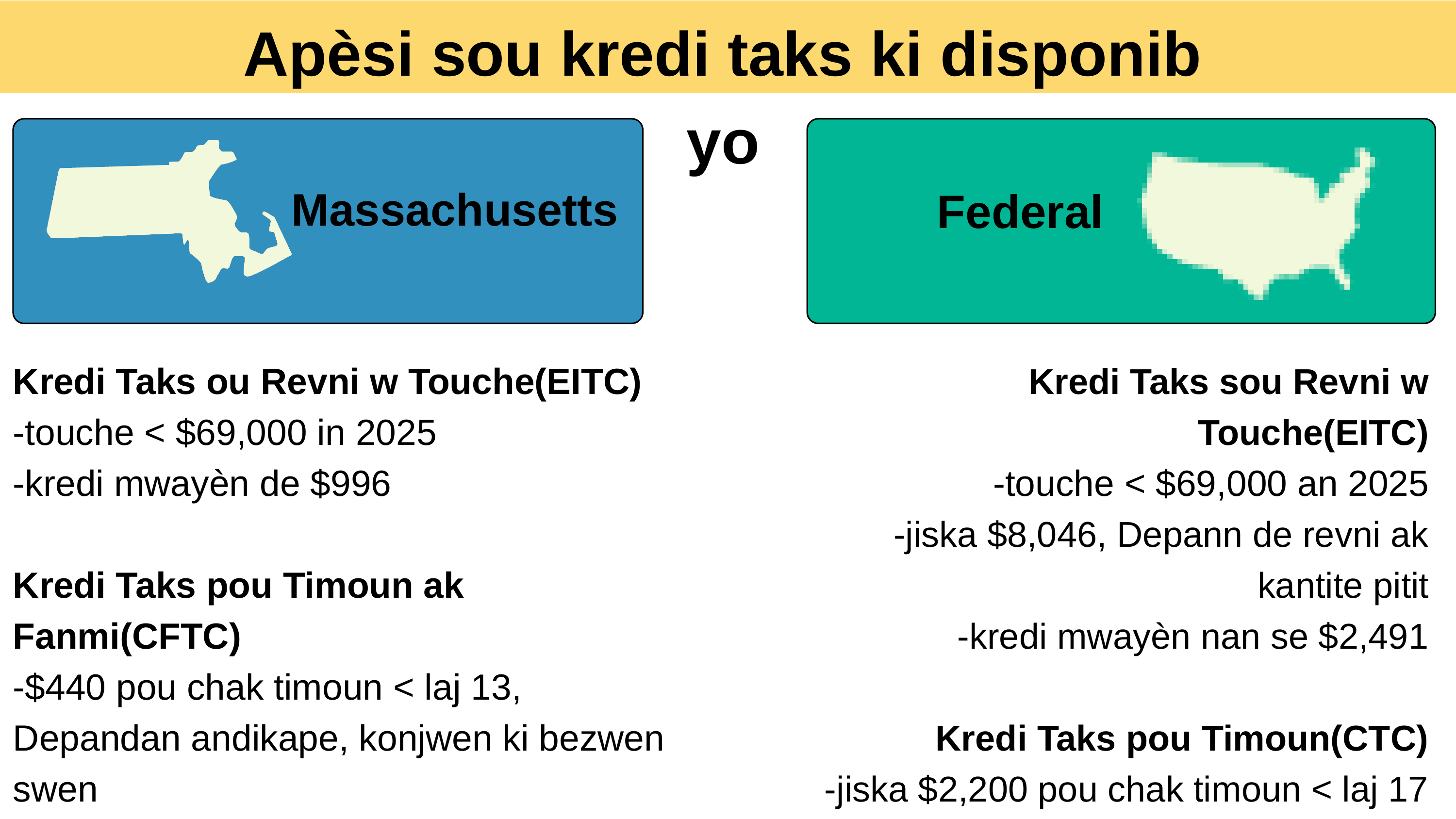

Apèsi sou kredi taks ki disponib yo

Massachusetts
Federal
Kredi Taks ou Revni w Touche(EITC)
-touche < $69,000 in 2025
-kredi mwayèn de $996

Kredi Taks pou Timoun ak Fanmi(CFTC)
-$440 pou chak timoun < laj 13, Depandan andikape, konjwen ki bezwen swen
-Pa egzije yon revni, Enkli imigran
Kredi Taks sou Revni w Touche(EITC)
-touche < $69,000 an 2025
-jiska $8,046, Depann de revni ak kantite pitit
-kredi mwayèn nan se $2,491

Kredi Taks pou Timoun(CTC)
-jiska $2,200 pou chak timoun < laj 17
-Revni ki obligatwa (faz sa a ankou))